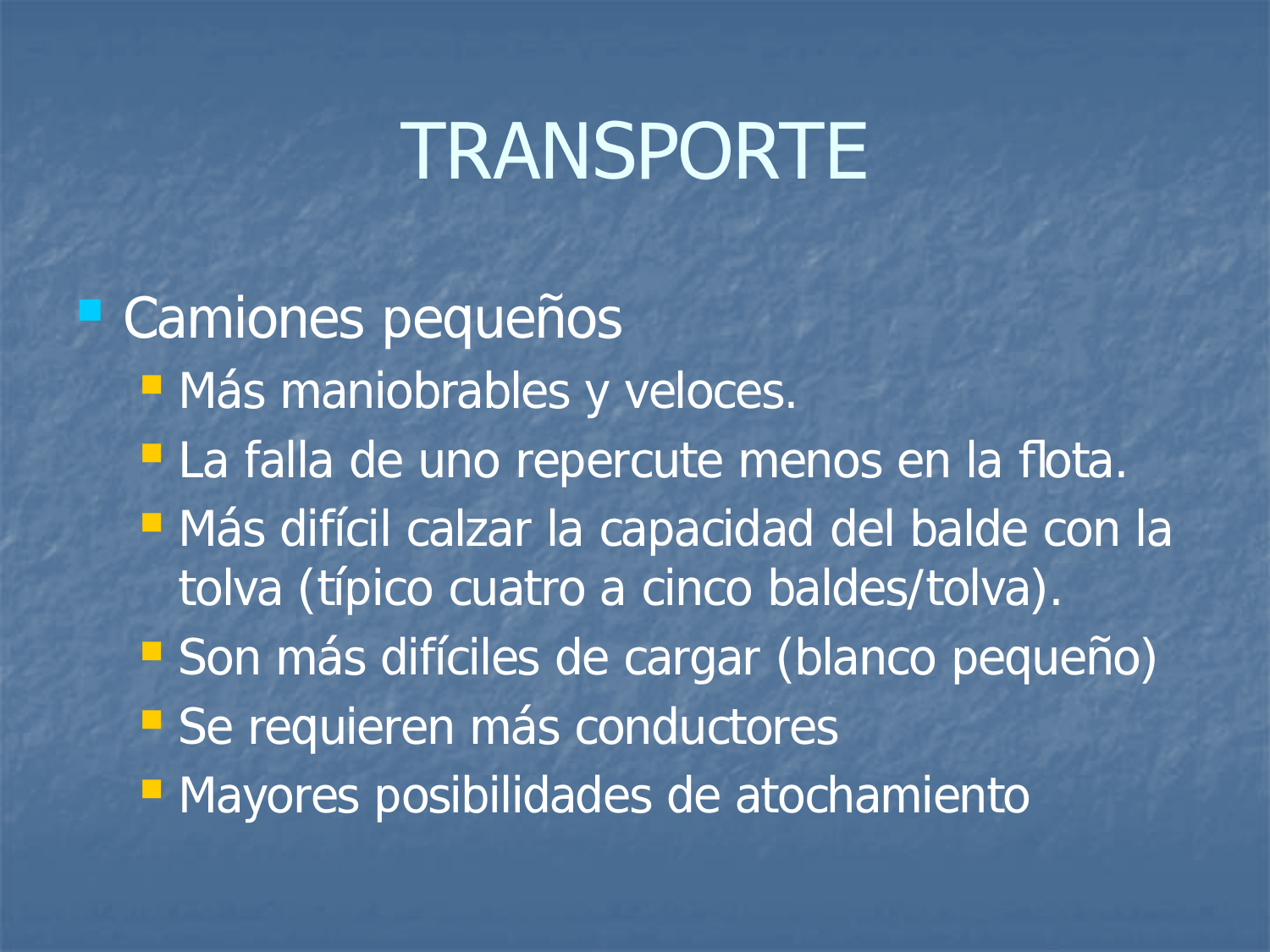

# TRANSPORTE
Camiones pequeños
Más maniobrables y veloces.
La falla de uno repercute menos en la flota.
Más difícil calzar la capacidad del balde con la tolva (típico cuatro a cinco baldes/tolva).
Son más difíciles de cargar (blanco pequeño)
Se requieren más conductores
Mayores posibilidades de atochamiento